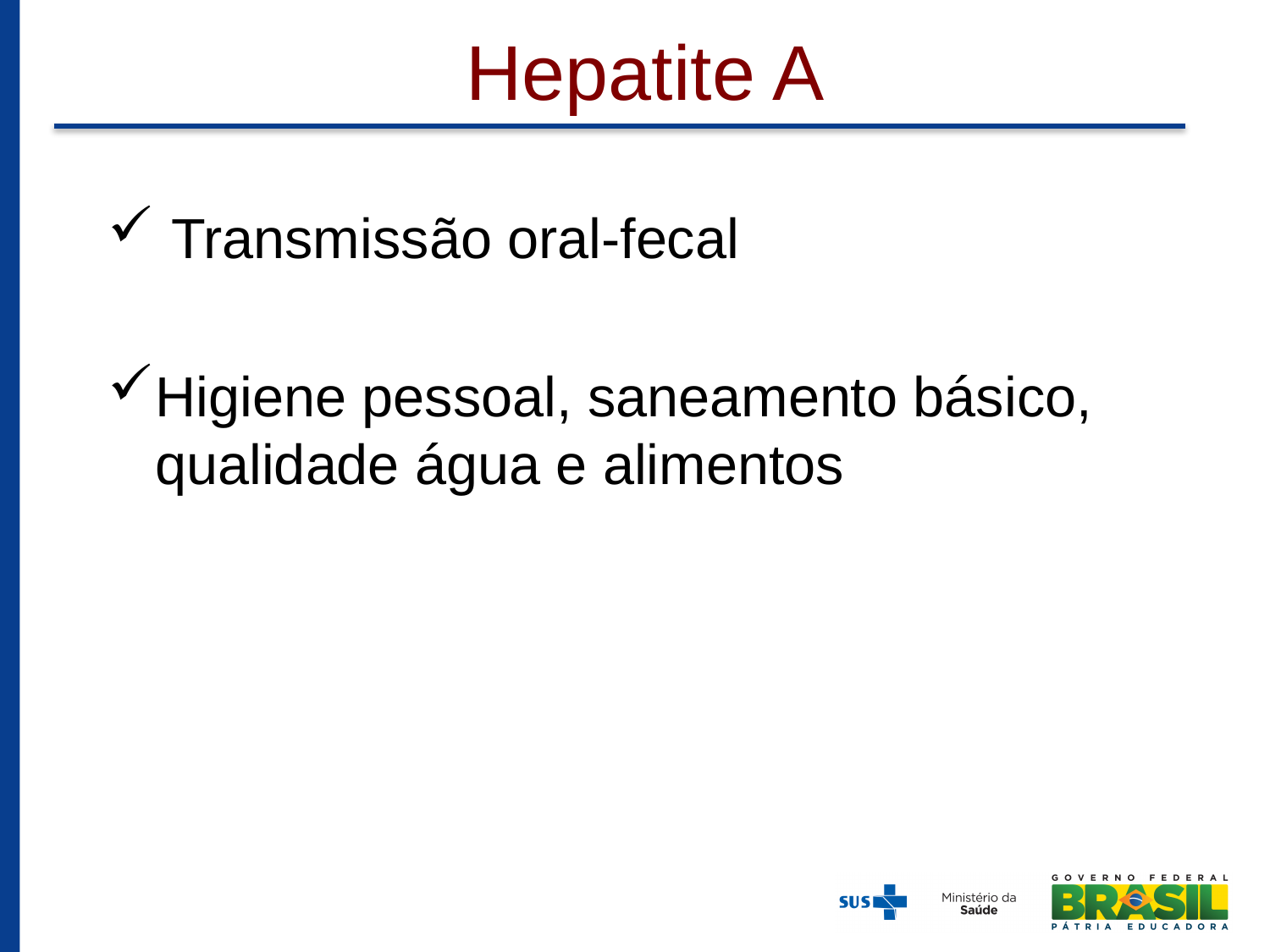

# Hepatite A
 Transmissão oral-fecal

Higiene pessoal, saneamento básico, qualidade água e alimentos